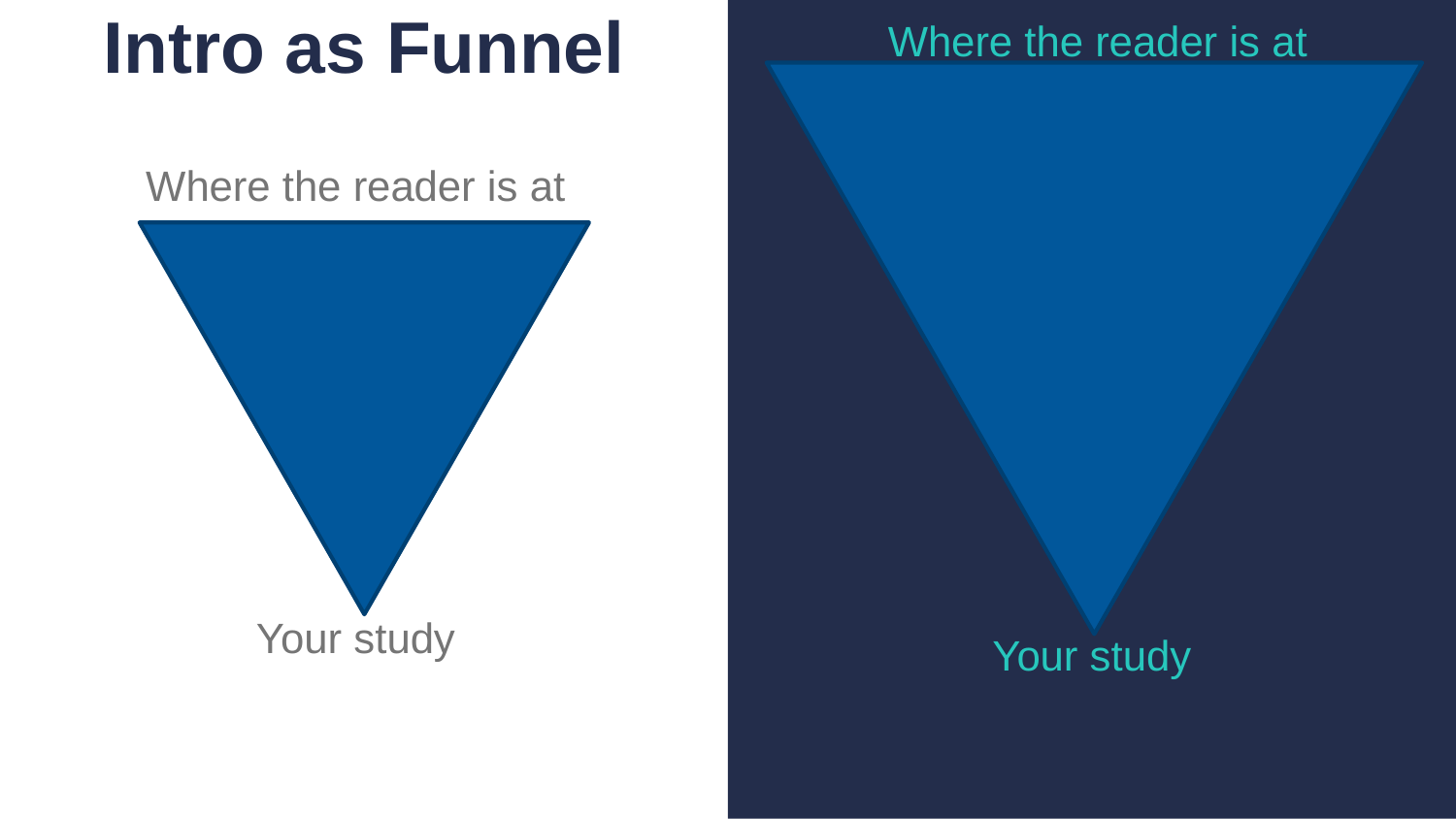

Where the reader is at
# Intro as Funnel

Where the reader is at

Your study
Your study